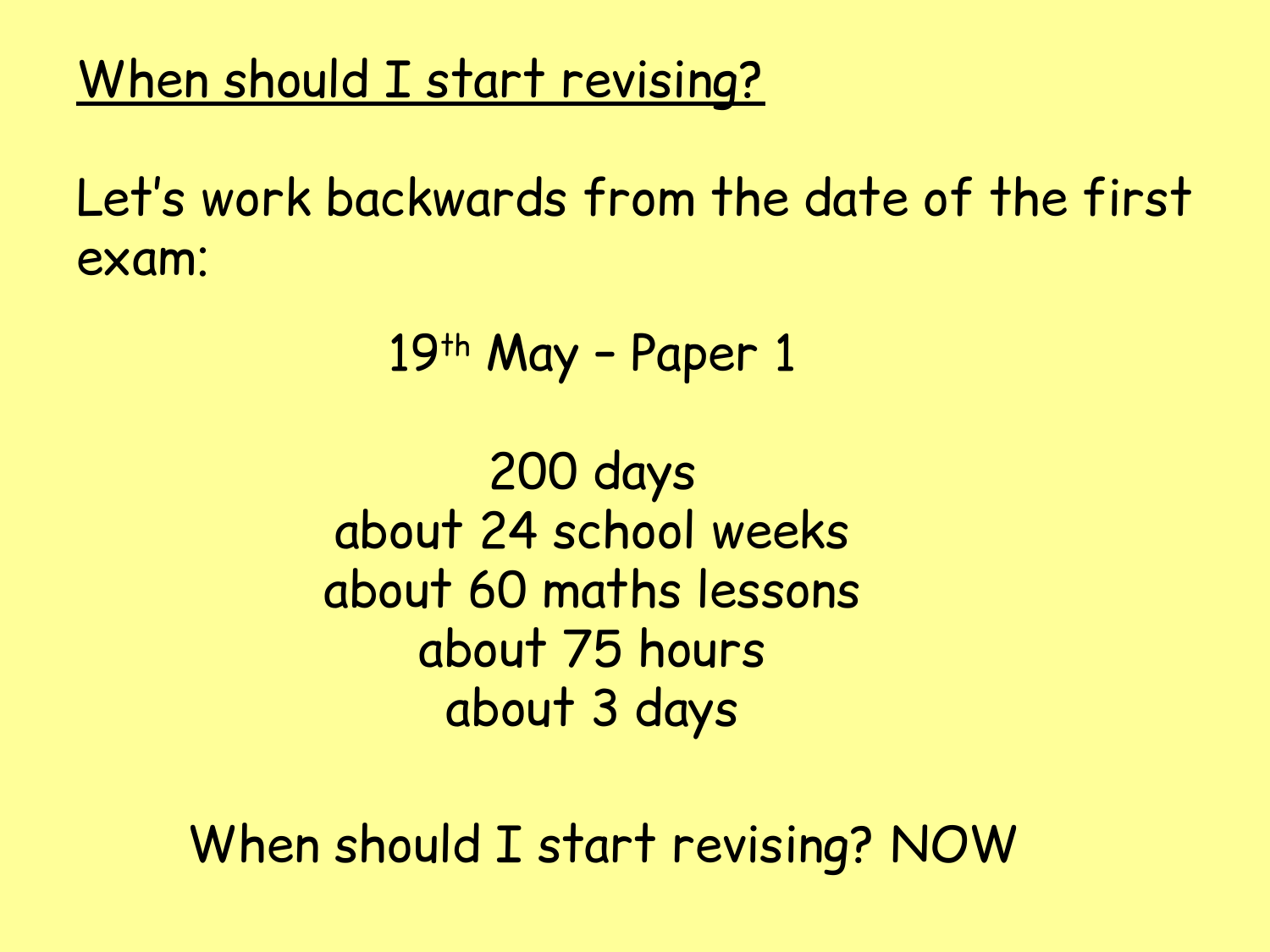

# When should I start revising? Let’s work backwards from the date of the first exam:
19th May – Paper 1
200 days
about 24 school weeks
about 60 maths lessons
about 75 hours
about 3 days
When should I start revising? NOW